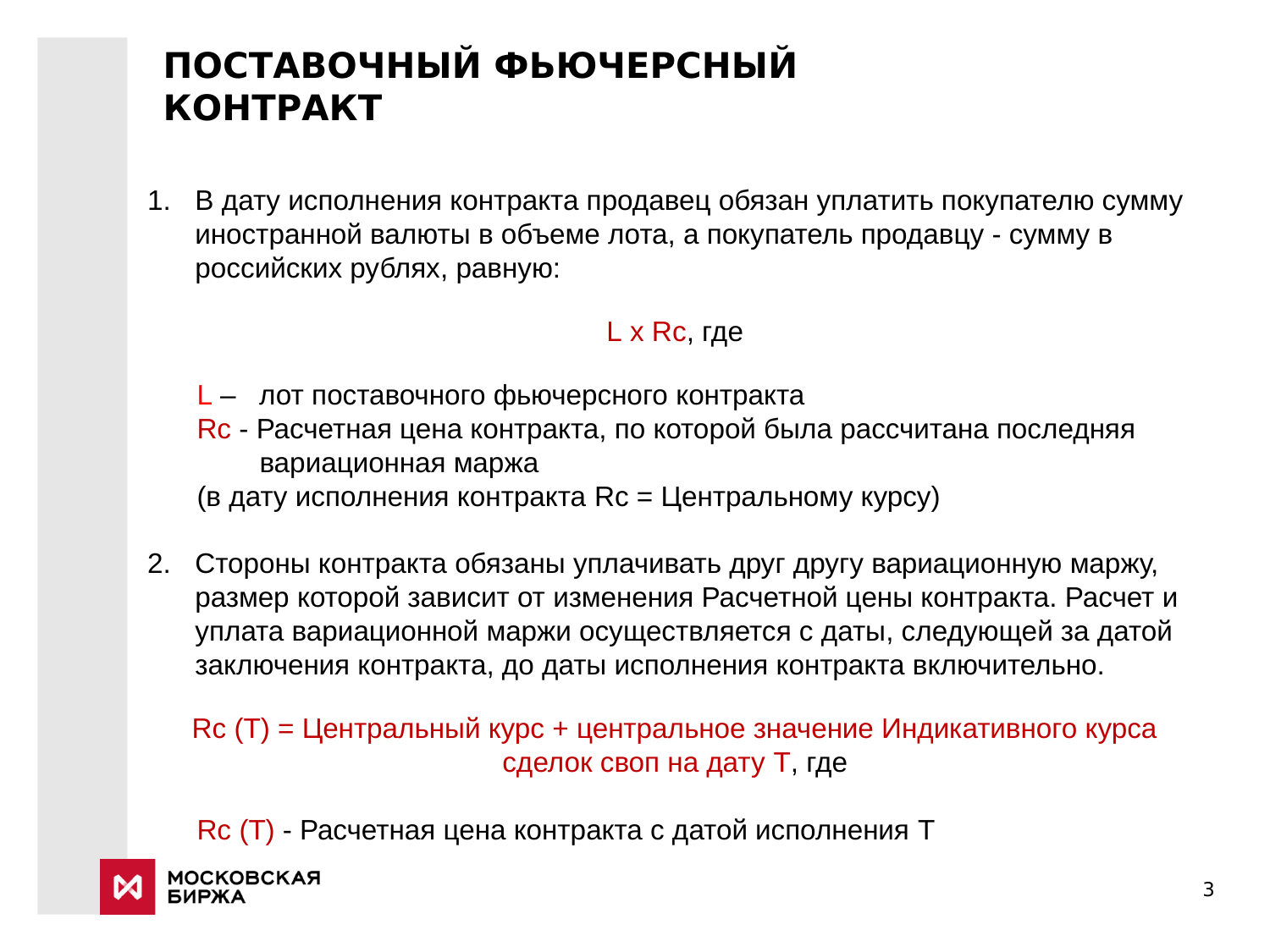

ПОСТАВОЧНЫЙ ФЬЮЧЕРСНЫЙ
КОНТРАКТ
В дату исполнения контракта продавец обязан уплатить покупателю сумму иностранной валюты в объеме лота, а покупатель продавцу - сумму в российских рублях, равную:

L x Rc, где

L –   лот поставочного фьючерсного контракта
Rc - Расчетная цена контракта, по которой была рассчитана последняя вариационная маржа
(в дату исполнения контракта Rc = Центральному курсу)

Стороны контракта обязаны уплачивать друг другу вариационную маржу, размер которой зависит от изменения Расчетной цены контракта. Расчет и уплата вариационной маржи осуществляется с даты, следующей за датой заключения контракта, до даты исполнения контракта включительно.

Rc (T) = Центральный курс + центральное значение Индикативного курса сделок своп на дату T, где

Rc (T) - Расчетная цена контракта с датой исполнения T